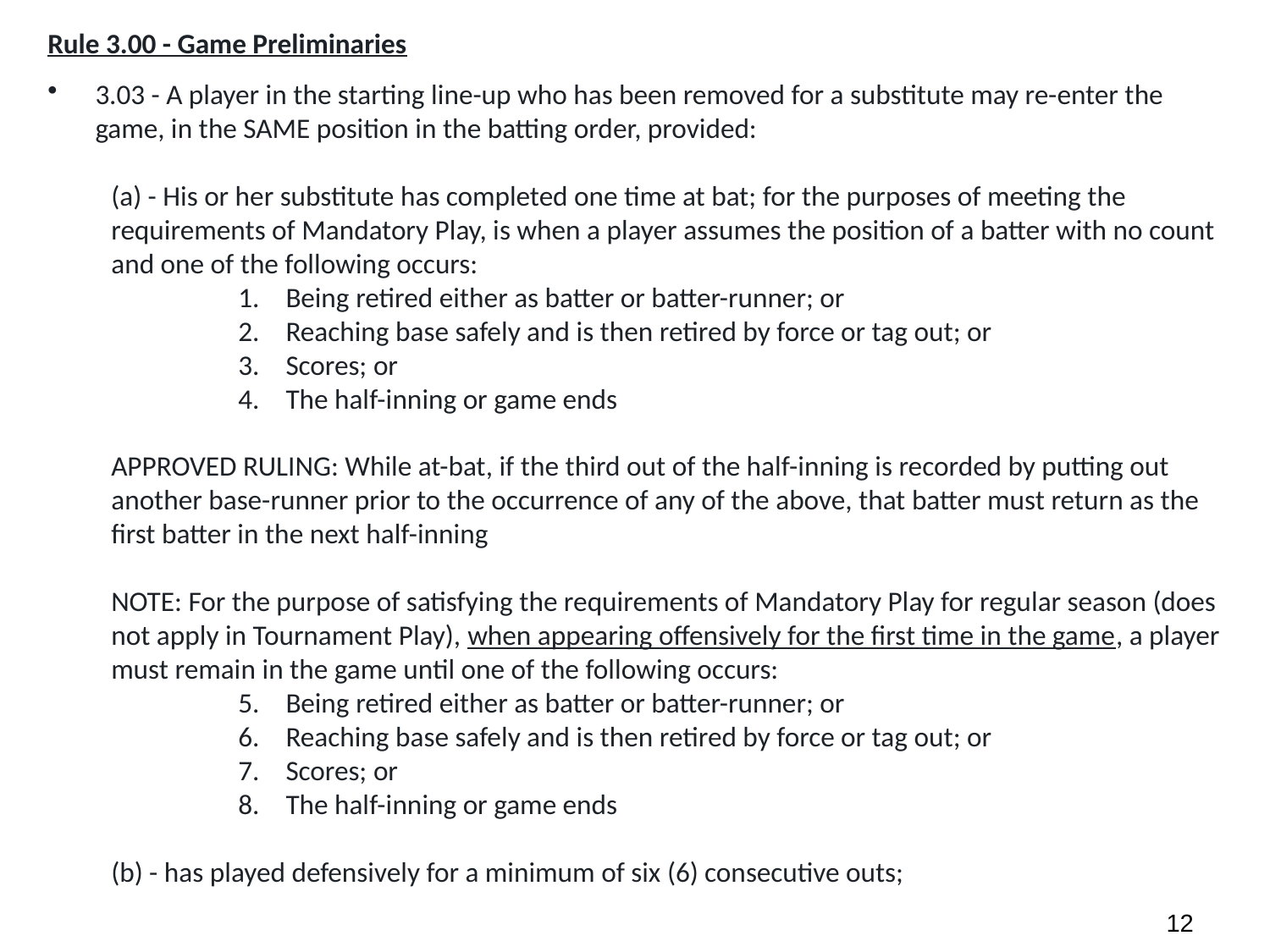

Rule 3.00 - Game Preliminaries

3.03 - A player in the starting line-up who has been removed for a substitute may re-enter the game, in the SAME position in the batting order, provided:

(a) - His or her substitute has completed one time at bat; for the purposes of meeting the requirements of Mandatory Play, is when a player assumes the position of a batter with no count and one of the following occurs:
Being retired either as batter or batter-runner; or
Reaching base safely and is then retired by force or tag out; or
Scores; or
The half-inning or game ends

APPROVED RULING: While at-bat, if the third out of the half-inning is recorded by putting out another base-runner prior to the occurrence of any of the above, that batter must return as the first batter in the next half-inning

NOTE: For the purpose of satisfying the requirements of Mandatory Play for regular season (does not apply in Tournament Play), when appearing offensively for the first time in the game, a player must remain in the game until one of the following occurs:
Being retired either as batter or batter-runner; or
Reaching base safely and is then retired by force or tag out; or
Scores; or
The half-inning or game ends

(b) - has played defensively for a minimum of six (6) consecutive outs;
12